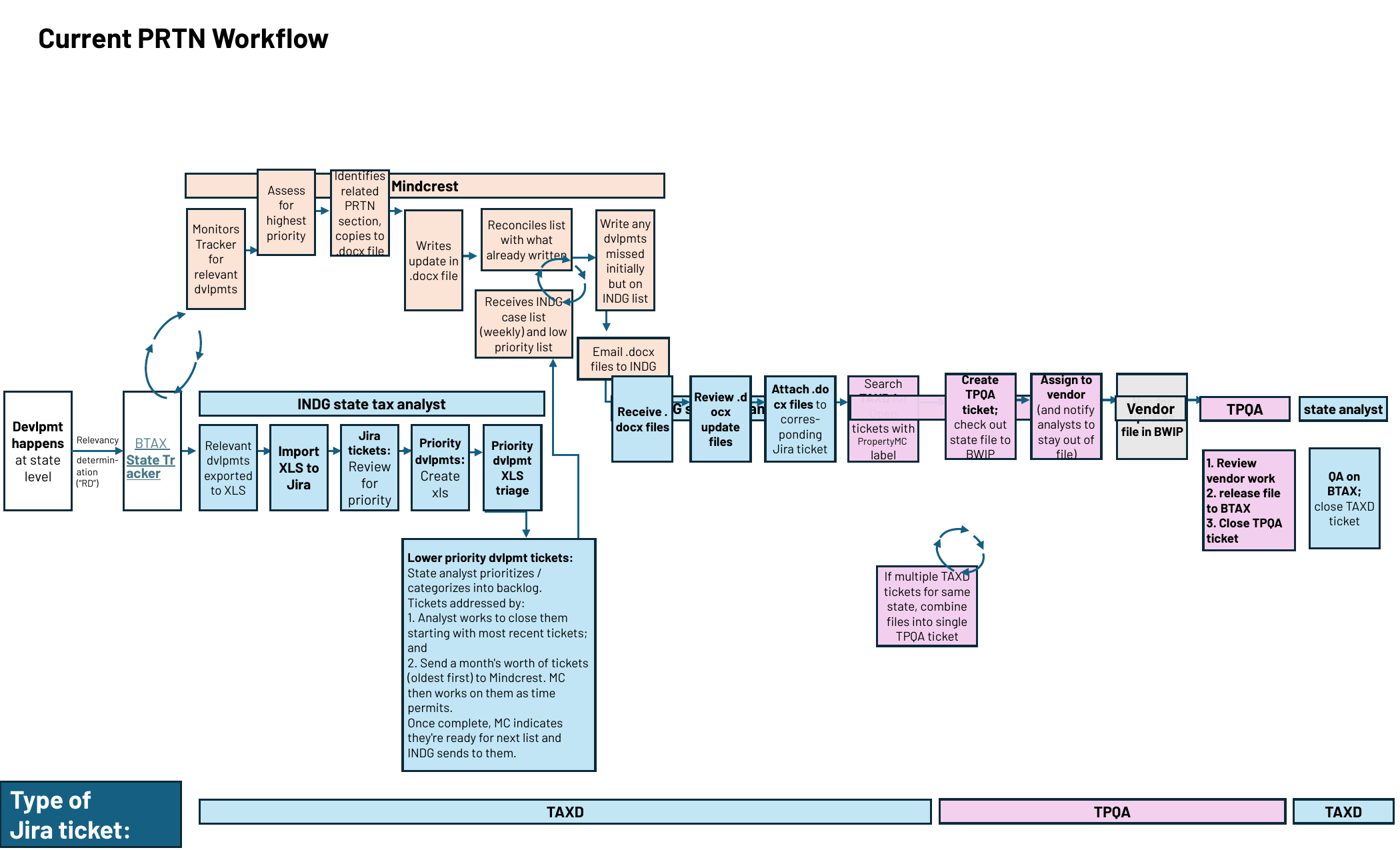

Current PRTN Workflow
Assess for highest priority
Identifies related PRTN section, copies to .docx file
Mindcrest
Monitors Tracker for relevant dvlpmts
Reconciles list with what already written
Writes update in .docx file
Write any dvlpmts missed initially but on INDG list

Receives INDG case list (weekly) and low priority list

Email .docx files to INDG
Create TPQA ticket; check out state file to BWIP
Assign to vendor
(and notify analysts to stay out of file)
Vendor updates file in BWIP
Receive .docx files
Attach .docx files to corres-ponding Jira ticket
Search TAXD for Open tickets with PropertyMC
label
Review .docx update files
Devlpmt happens at state level
BTAX State Tracker
INDG state tax analyst
TPQA
Vendor
INDG state tax analyst
state analyst
TPQA
Relevant dvlpmts exported to XLS
Import XLS to Jira
Jira tickets: Review for priority
Priority dvlpmts:
Create xls
Priority dvlpmt XLS triage
Relevancy
determin-ation
(“RD”)
QA on BTAX; close TAXD ticket
1. Review vendor work
2. release file to BTAX
3. Close TPQA ticket

Lower priority dvlpmt tickets:
State analyst prioritizes / categorizes into backlog.
Tickets addressed by:
1. Analyst works to close them starting with most recent tickets; and
2. Send a month's worth of tickets (oldest first) to Mindcrest. MC then works on them as time permits.
Once complete, MC indicates they're ready for next list and INDG sends to them.
If multiple TAXD tickets for same state, combine files into single TPQA ticket
Type of
Jira ticket:
TPQA
TAXD
TAXD